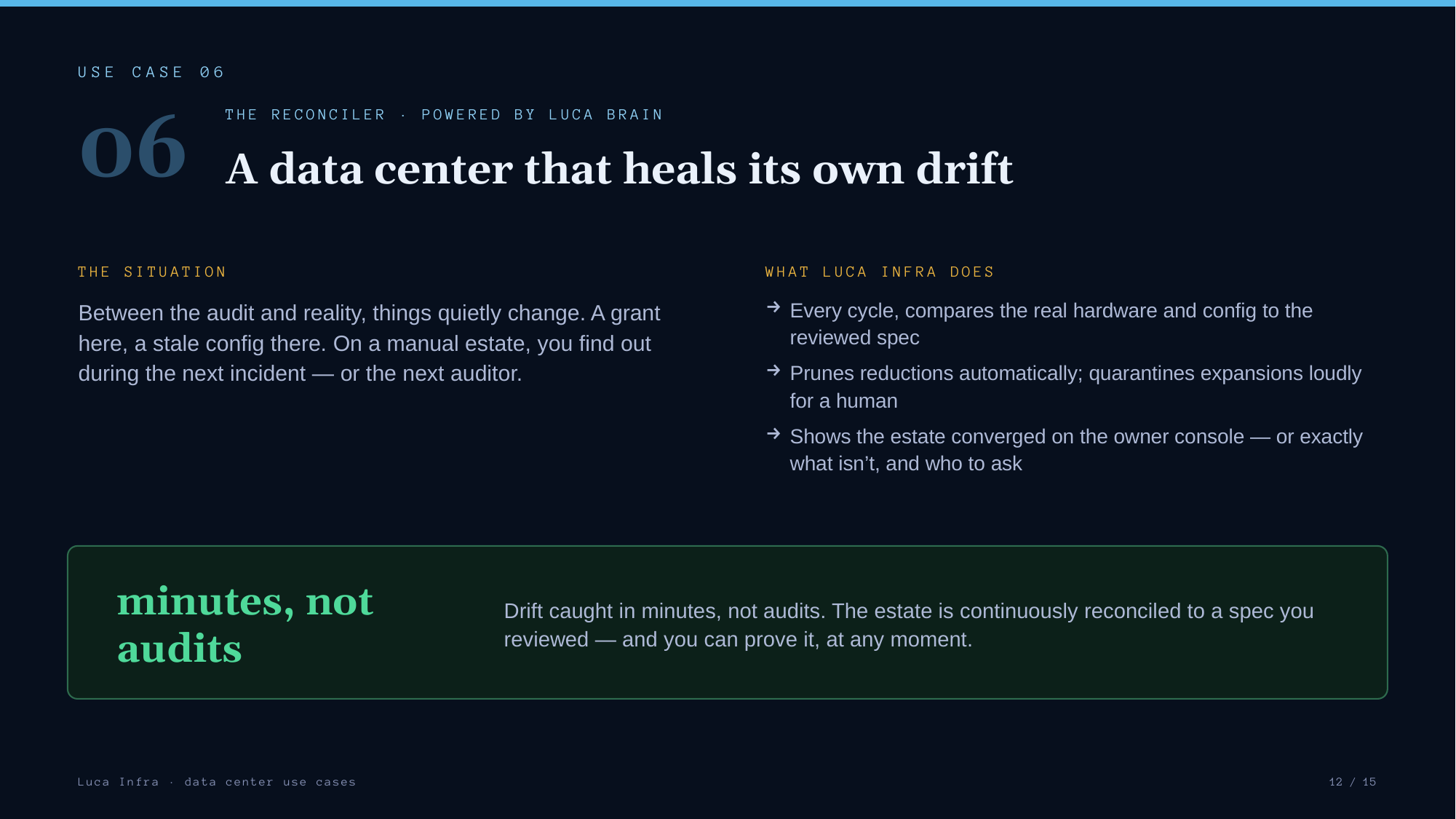

USE CASE 06
06
THE RECONCILER · POWERED BY LUCA BRAIN
A data center that heals its own drift
THE SITUATION
WHAT LUCA INFRA DOES
Between the audit and reality, things quietly change. A grant here, a stale config there. On a manual estate, you find out during the next incident — or the next auditor.
Every cycle, compares the real hardware and config to the reviewed spec
Prunes reductions automatically; quarantines expansions loudly for a human
Shows the estate converged on the owner console — or exactly what isn’t, and who to ask

minutes, not audits
Drift caught in minutes, not audits. The estate is continuously reconciled to a spec you reviewed — and you can prove it, at any moment.
Luca Infra · data center use cases
12 / 15